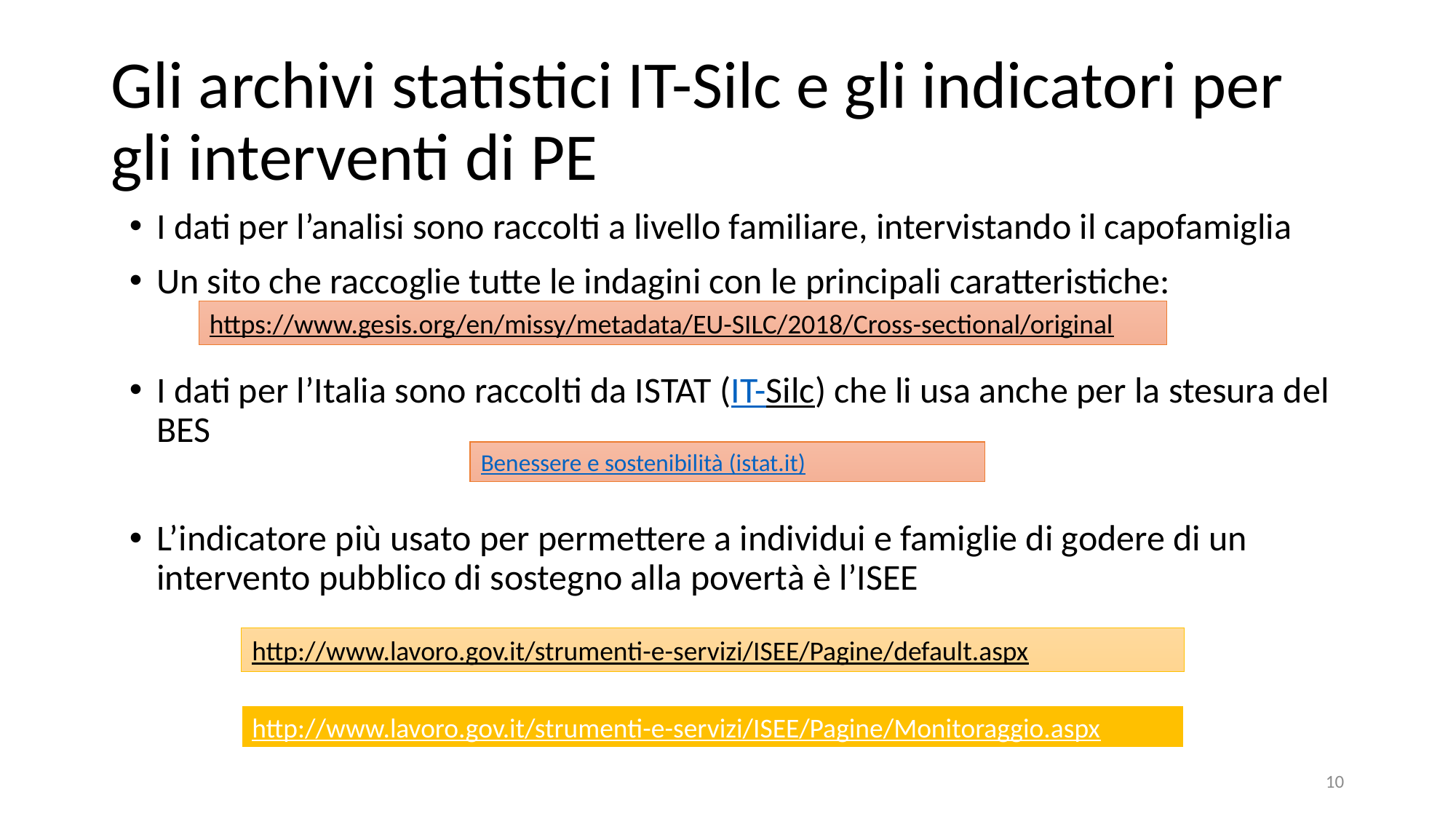

# Gli archivi statistici IT-Silc e gli indicatori per gli interventi di PE
I dati per l’analisi sono raccolti a livello familiare, intervistando il capofamiglia
Un sito che raccoglie tutte le indagini con le principali caratteristiche:

I dati per l’Italia sono raccolti da ISTAT (IT-Silc) che li usa anche per la stesura del BES

L’indicatore più usato per permettere a individui e famiglie di godere di un intervento pubblico di sostegno alla povertà è l’ISEE
https://www.gesis.org/en/missy/metadata/EU-SILC/2018/Cross-sectional/original
Benessere e sostenibilità (istat.it)
http://www.lavoro.gov.it/strumenti-e-servizi/ISEE/Pagine/default.aspx
http://www.lavoro.gov.it/strumenti-e-servizi/ISEE/Pagine/Monitoraggio.aspx
10